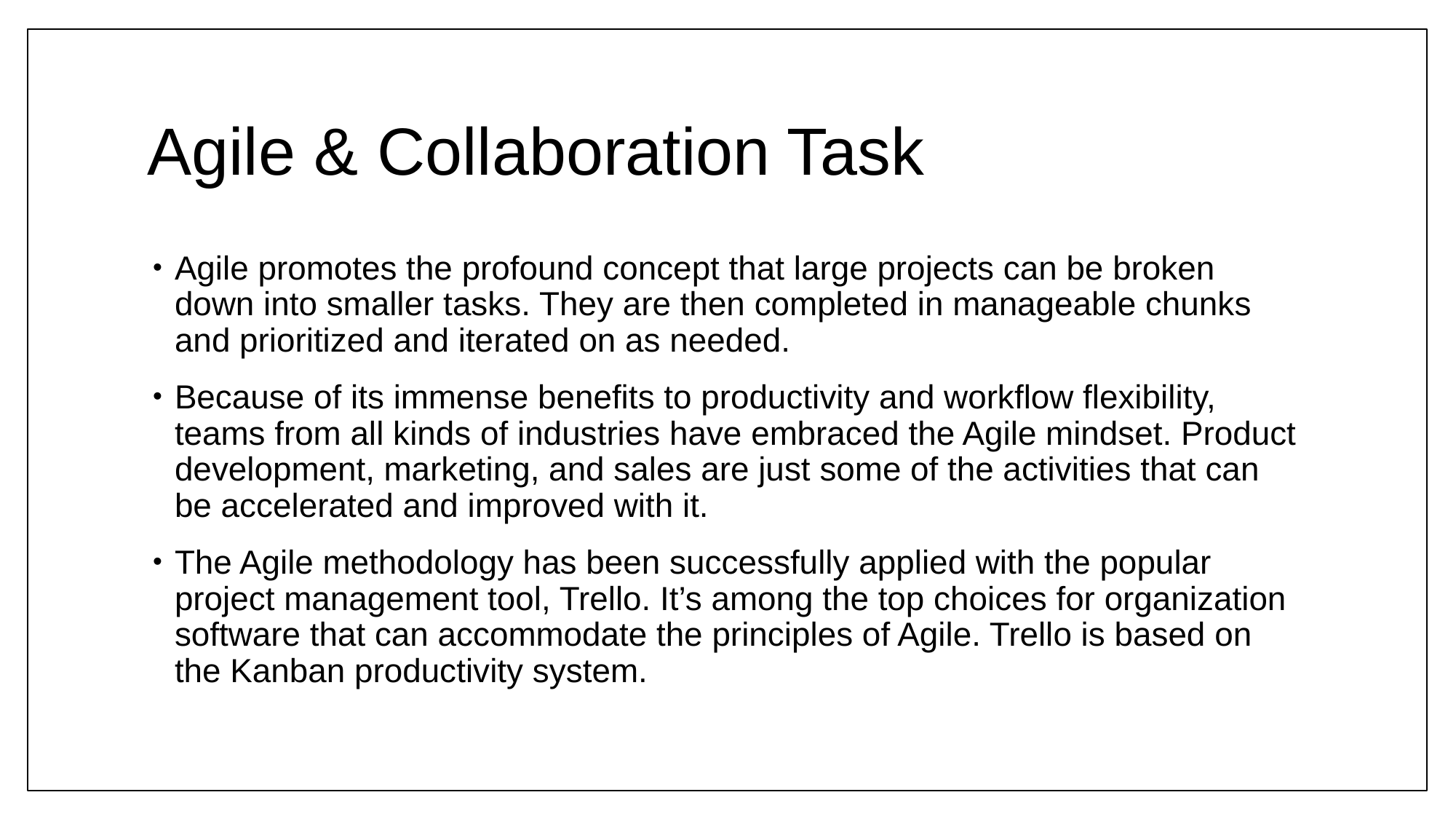

# Agile & Collaboration Task
Agile promotes the profound concept that large projects can be broken down into smaller tasks. They are then completed in manageable chunks and prioritized and iterated on as needed.
Because of its immense benefits to productivity and workflow flexibility, teams from all kinds of industries have embraced the Agile mindset. Product development, marketing, and sales are just some of the activities that can be accelerated and improved with it.
The Agile methodology has been successfully applied with the popular project management tool, Trello. It’s among the top choices for organization software that can accommodate the principles of Agile. Trello is based on the Kanban productivity system.